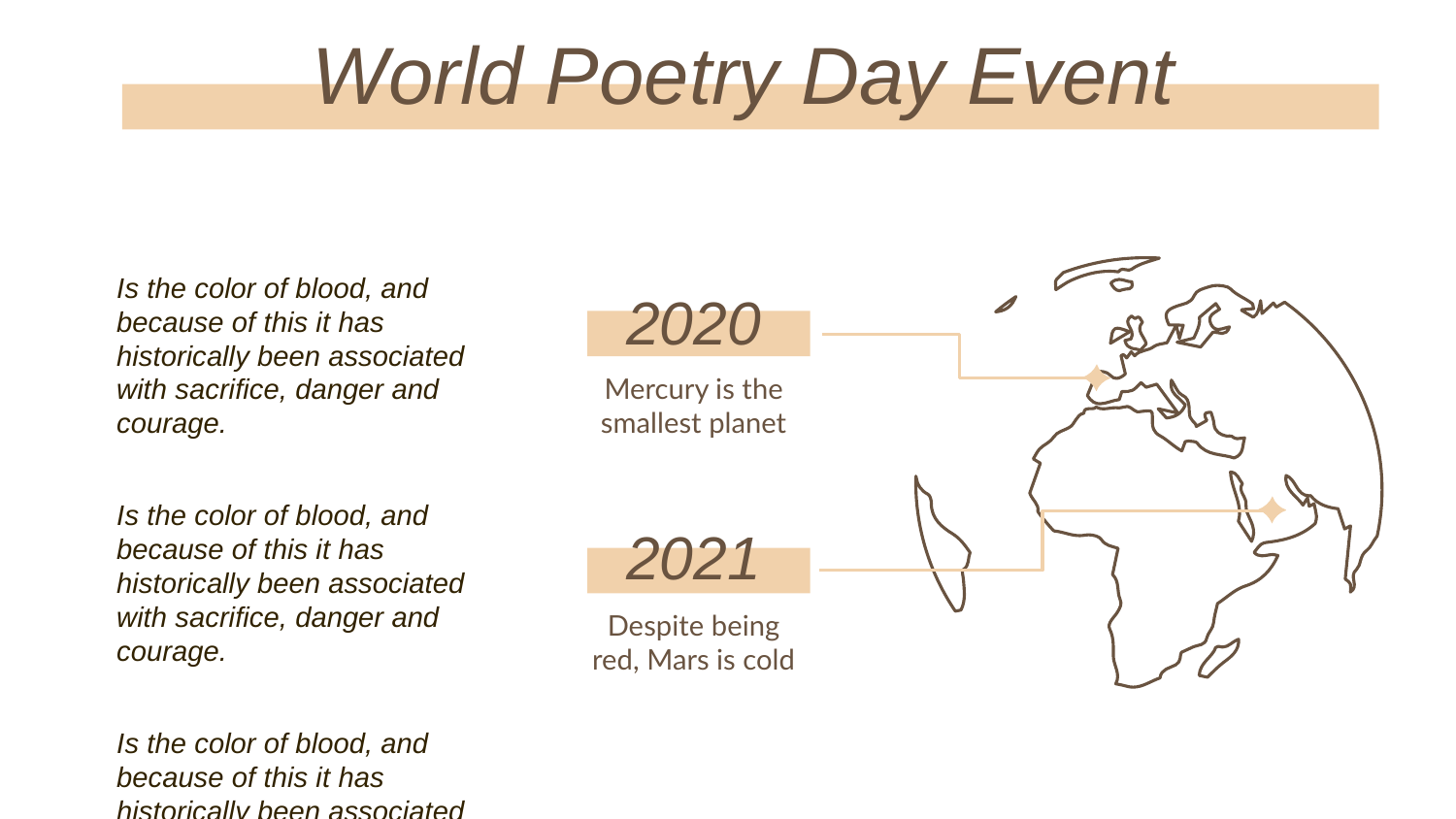

# World Poetry Day Event

Is the color of blood, and because of this it has historically been associated with sacrifice, danger and courage.

Is the color of blood, and because of this it has historically been associated with sacrifice, danger and courage.

Is the color of blood, and because of this it has historically been associated with sacrifice, danger and courage.

2020

Mercury is the smallest planet

2021

Despite being red, Mars is cold